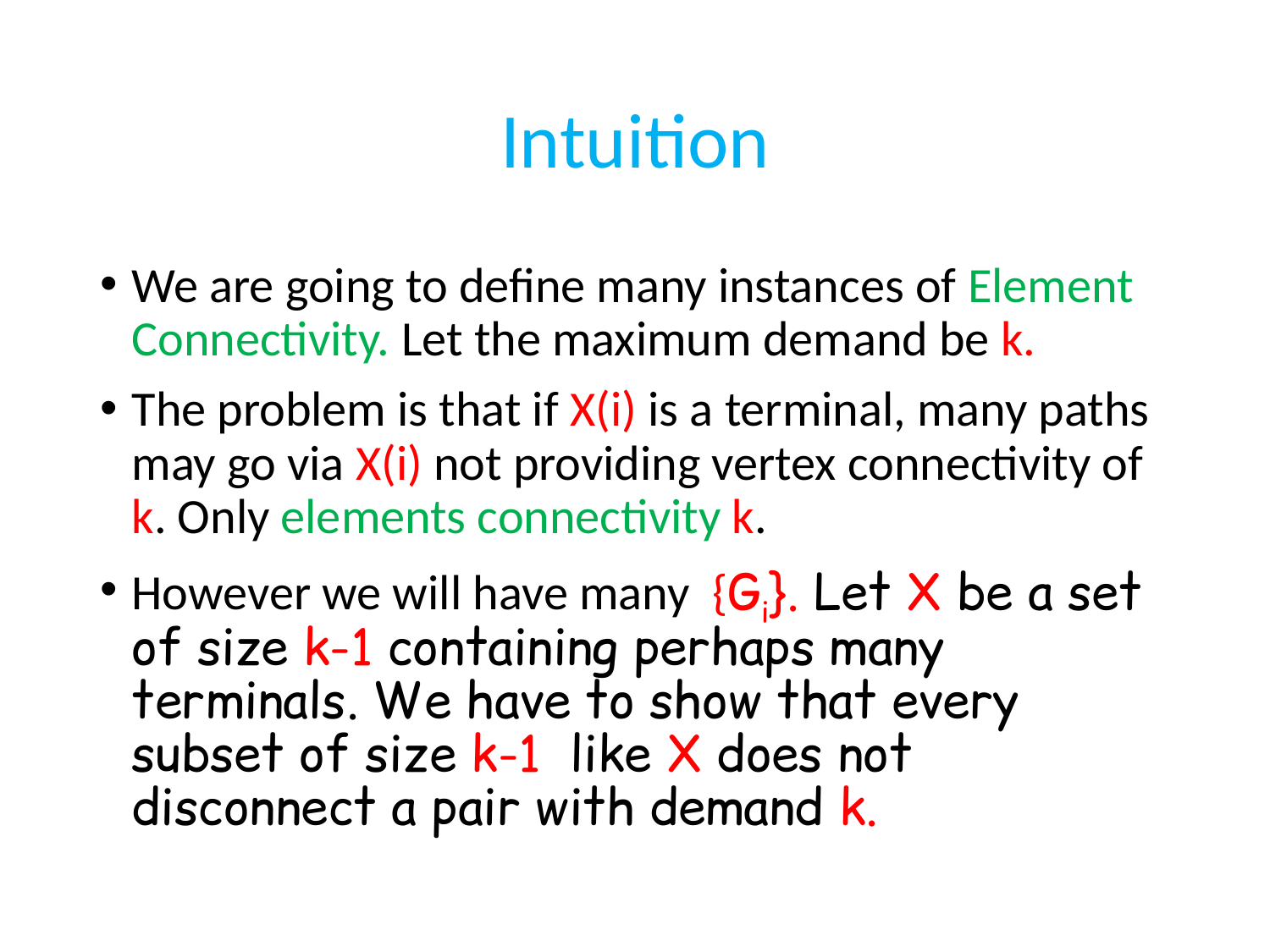

# Intuition
We are going to define many instances of Element Connectivity. Let the maximum demand be k.
The problem is that if X(i) is a terminal, many paths may go via X(i) not providing vertex connectivity of k. Only elements connectivity k.
However we will have many  {Gi}. Let X be a set of size k-1 containing perhaps many terminals. We have to show that every subset of size k-1  like X does not disconnect a pair with demand k.